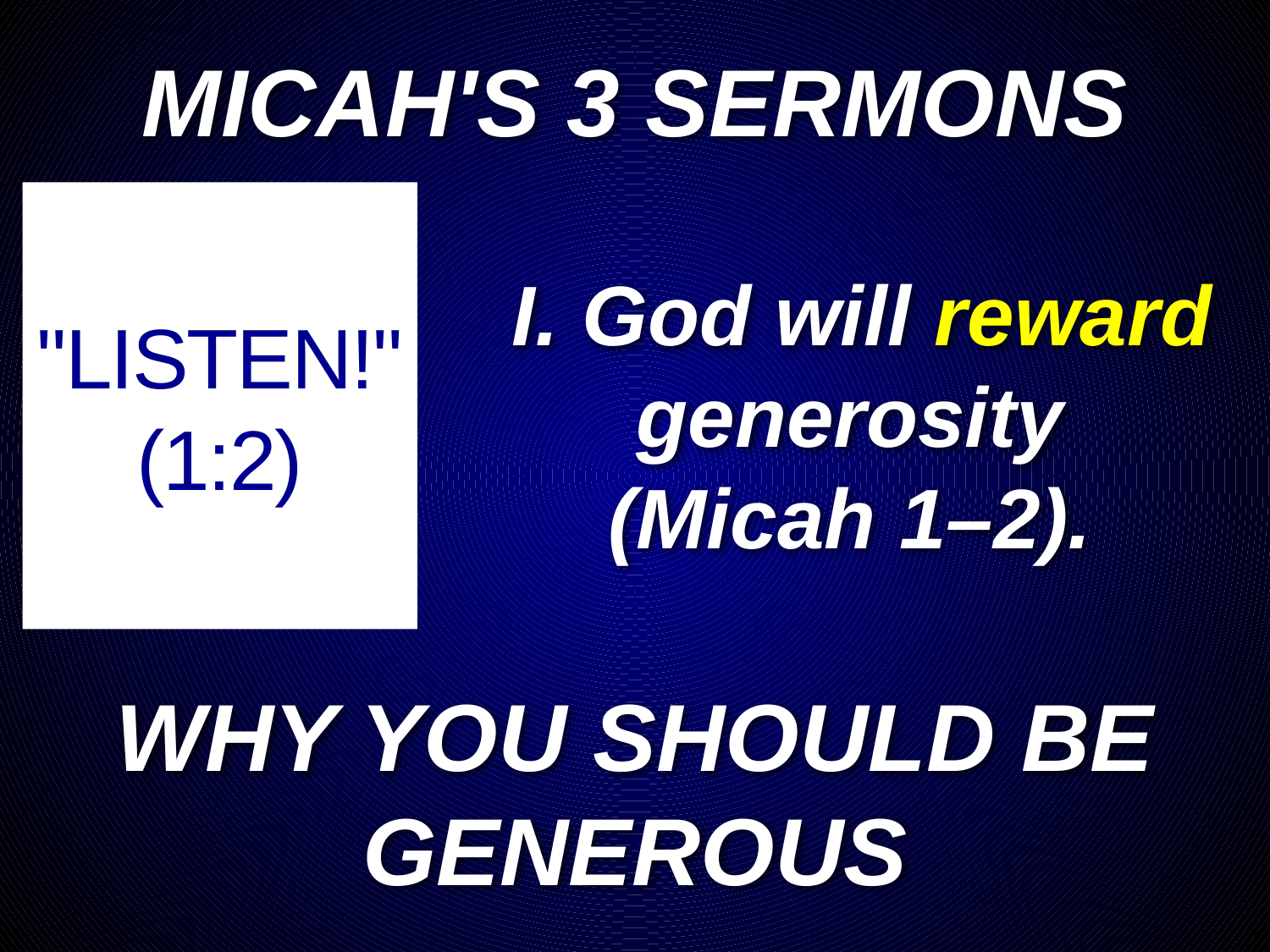

# MICAH'S 3 SERMONS
"LISTEN!"
(1:2)
I. God will reward generosity
(Micah 1–2).
WHY YOU SHOULD BE GENEROUS